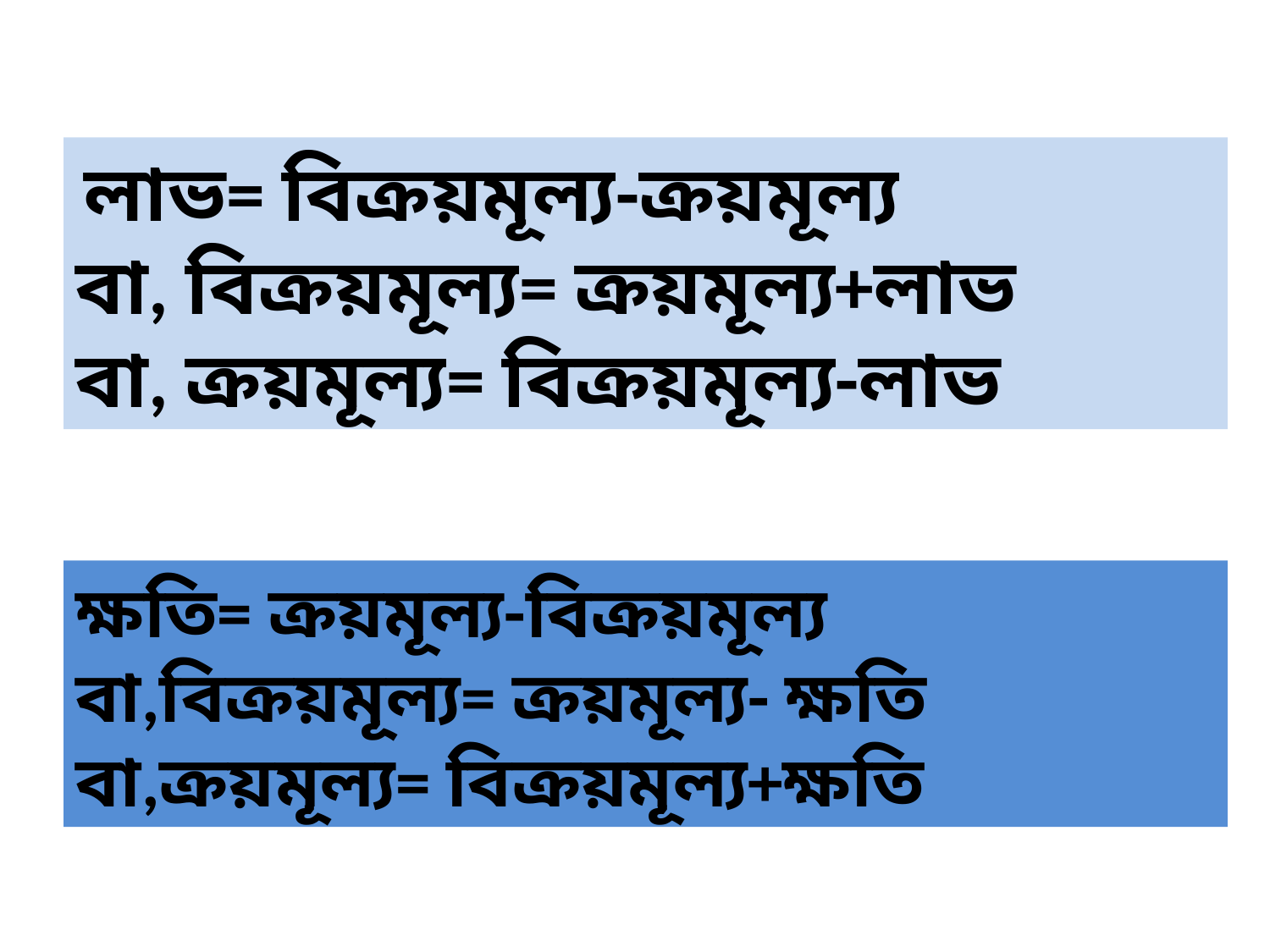

লাভ= বিক্রয়মূল্য-ক্রয়মূল্য
বা, বিক্রয়মূল্য= ক্রয়মূল্য+লাভ
বা, ক্রয়মূল্য= বিক্রয়মূল্য-লাভ
ক্ষতি= ক্রয়মূল্য-বিক্রয়মূল্য
বা,বিক্রয়মূল্য= ক্রয়মূল্য- ক্ষতি
বা,ক্রয়মূল্য= বিক্রয়মূল্য+ক্ষতি